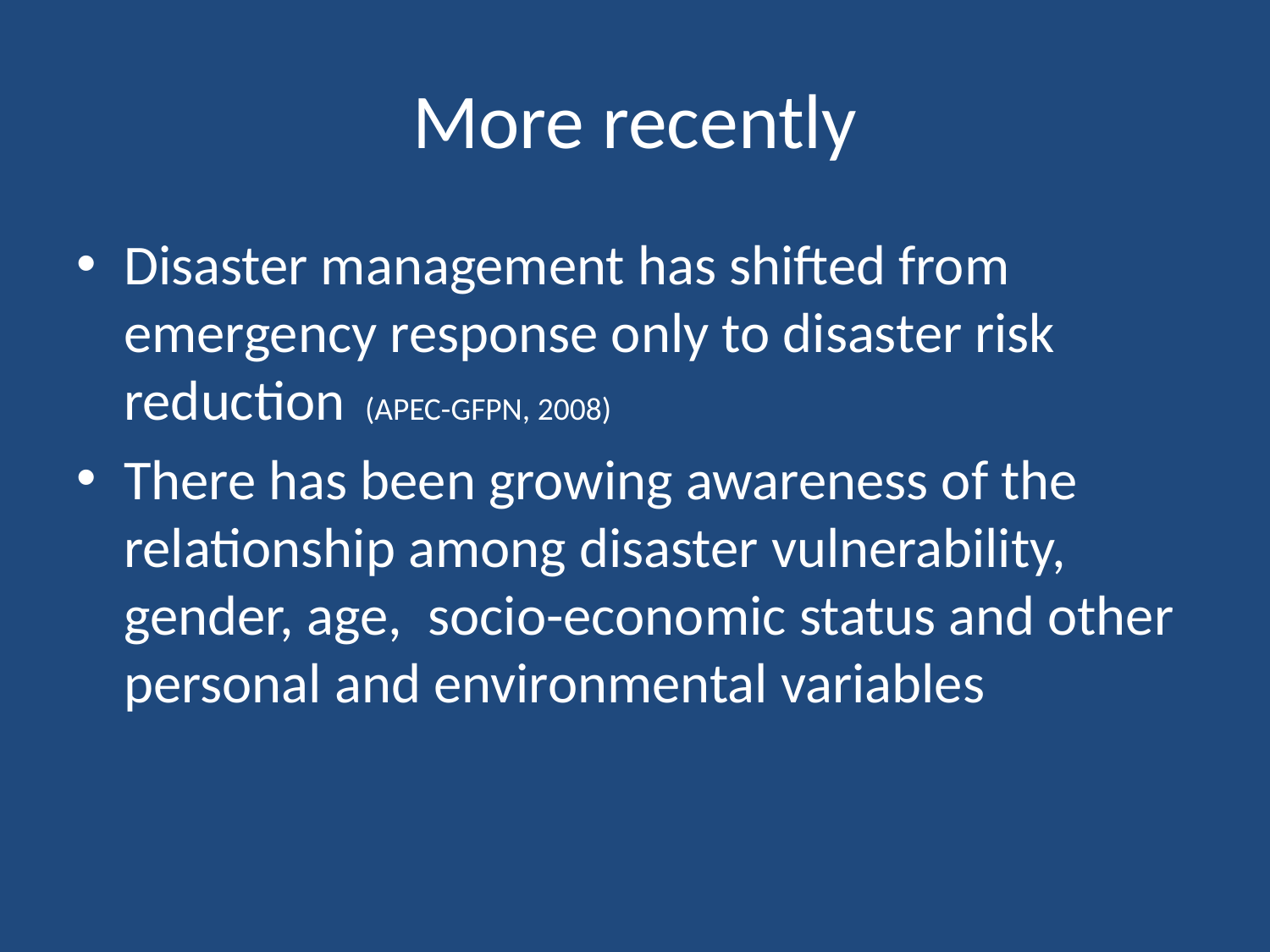

# More recently
Disaster management has shifted from emergency response only to disaster risk reduction  (APEC-GFPN, 2008)
There has been growing awareness of the relationship among disaster vulnerability, gender, age,  socio-economic status and other personal and environmental variables